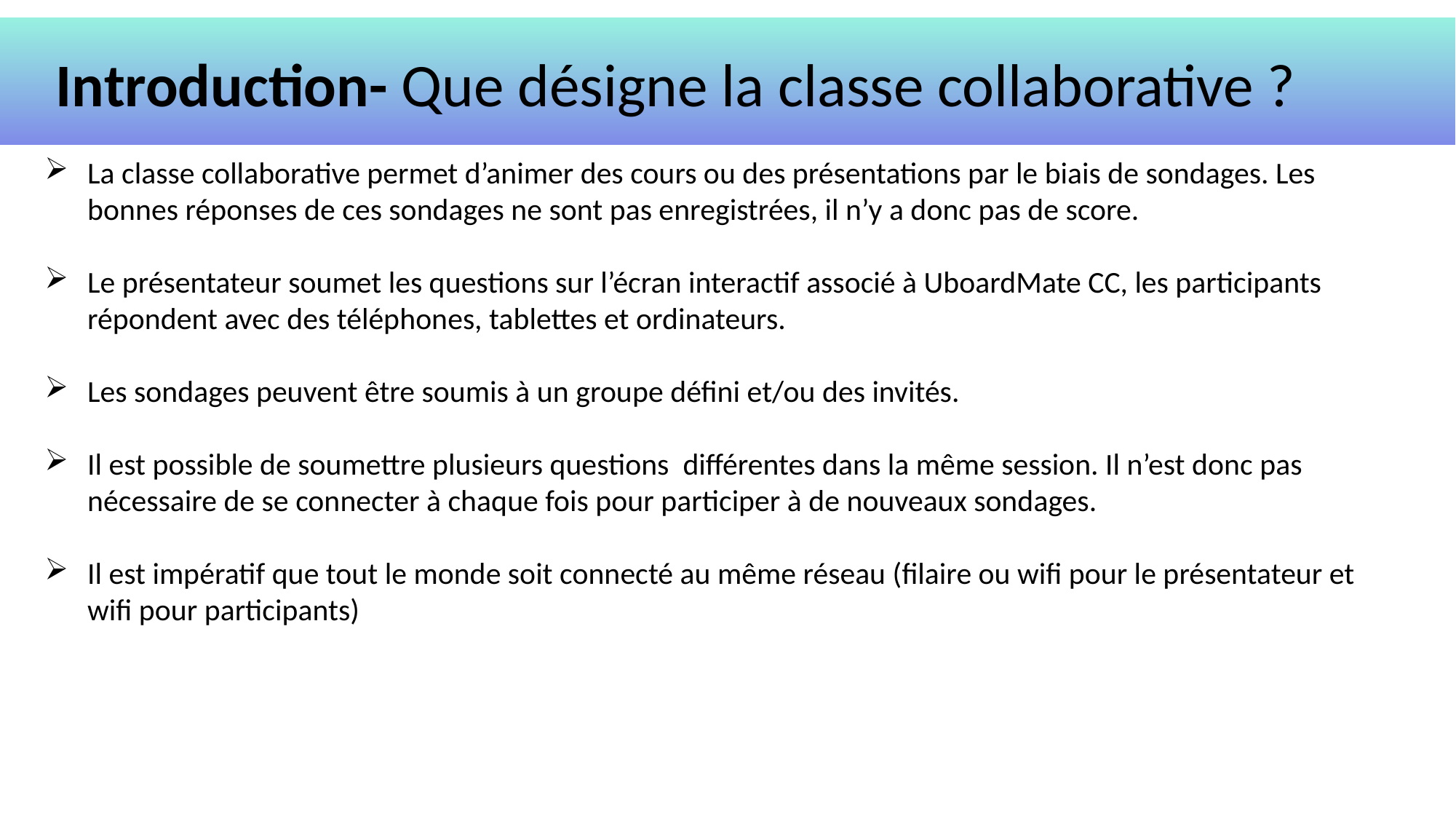

Introduction- Que désigne la classe collaborative ?

La classe collaborative permet d’animer des cours ou des présentations par le biais de sondages. Les bonnes réponses de ces sondages ne sont pas enregistrées, il n’y a donc pas de score.

Le présentateur soumet les questions sur l’écran interactif associé à UboardMate CC, les participants répondent avec des téléphones, tablettes et ordinateurs.

Les sondages peuvent être soumis à un groupe défini et/ou des invités.

Il est possible de soumettre plusieurs questions  différentes dans la même session. Il n’est donc pas nécessaire de se connecter à chaque fois pour participer à de nouveaux sondages.

Il est impératif que tout le monde soit connecté au même réseau (filaire ou wifi pour le présentateur et wifi pour participants)